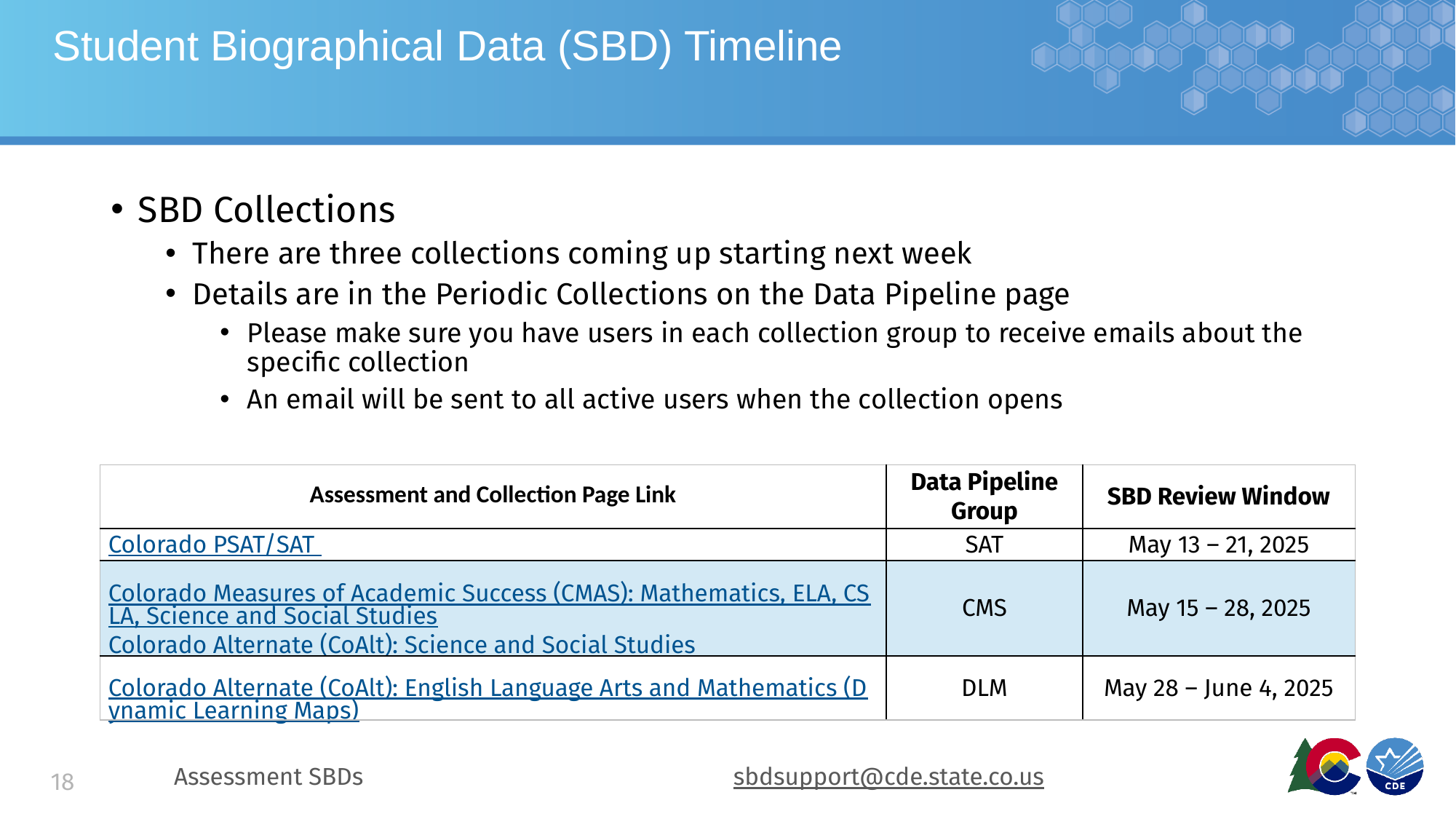

# Student Biographical Data (SBD) Timeline
SBD Collections
There are three collections coming up starting next week
Details are in the Periodic Collections on the Data Pipeline page
Please make sure you have users in each collection group to receive emails about the specific collection
An email will be sent to all active users when the collection opens

| Assessment and Collection Page Link | Data Pipeline Group | SBD Review Window |
| --- | --- | --- |
| Colorado PSAT/SAT | SAT | May 13 – 21, 2025 |
| Colorado Measures of Academic Success (CMAS): Mathematics, ELA, CSLA, Science and Social Studies Colorado Alternate (CoAlt): Science and Social Studies | CMS | May 15 – 28, 2025 |
| Colorado Alternate (CoAlt): English Language Arts and Mathematics (Dynamic Learning Maps) | DLM | May 28 – June 4, 2025 |
Assessment SBDs
sbdsupport@cde.state.co.us
18